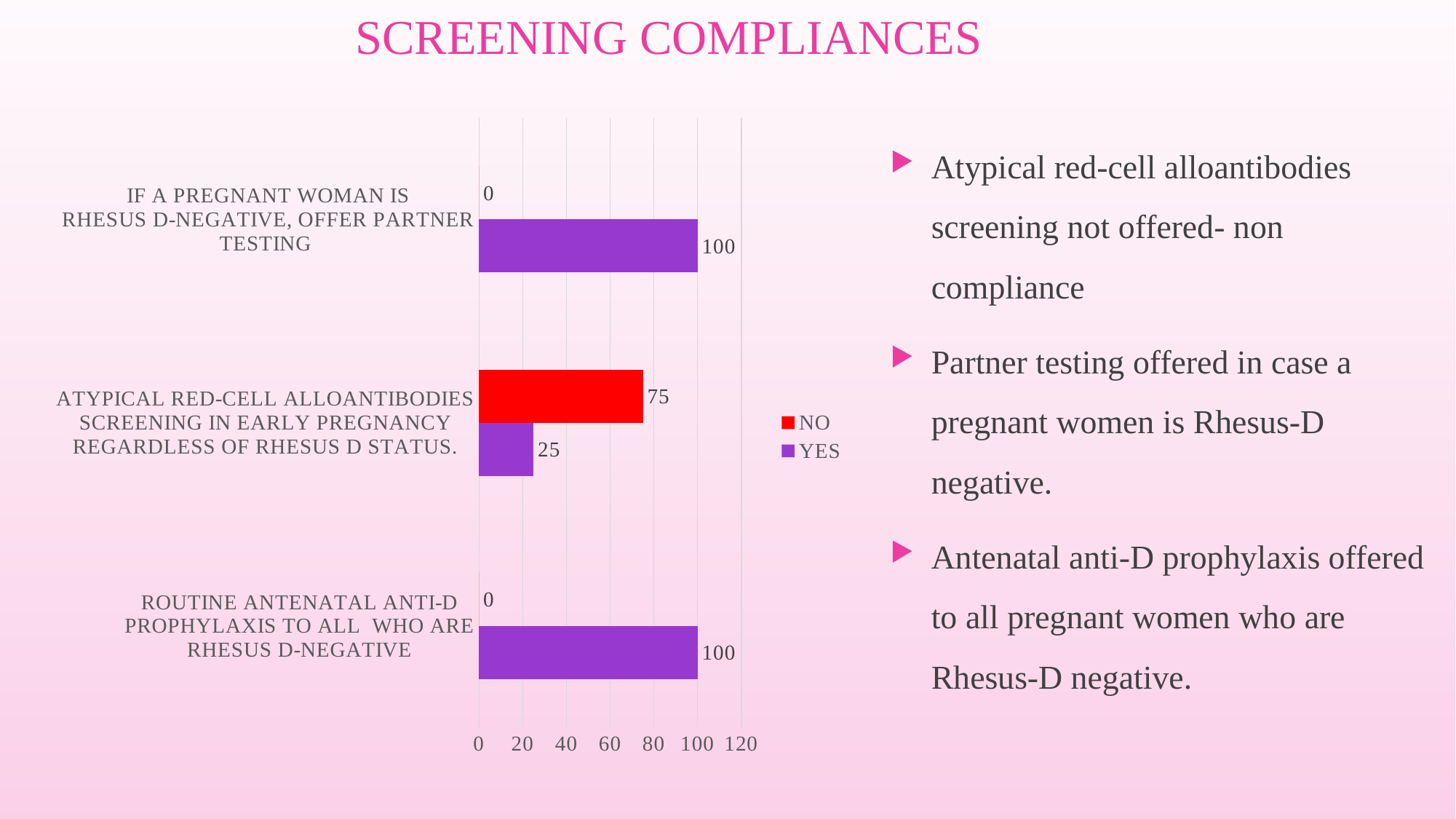

# SCREENING COMPLIANCES

### Chart

| Category | YES | NO |
|---|---|---|
| ROUTINE ANTENATAL ANTI‑D PROPHYLAXIS TO ALL  WHO ARE RHESUS D‑NEGATIVE | 100.0 | 0.0 |
| ATYPICAL RED‑CELL ALLOANTIBODIES SCREENING IN EARLY PREGNANCY REGARDLESS OF RHESUS D STATUS. | 25.0 | 75.0 |
| IF A PREGNANT WOMAN IS RHESUS D‑NEGATIVE, OFFER PARTNER TESTING  | 100.0 | 0.0 |
Atypical red-cell alloantibodies screening not offered- non compliance
Partner testing offered in case a pregnant women is Rhesus-D negative.
Antenatal anti-D prophylaxis offered to all pregnant women who are Rhesus-D negative.